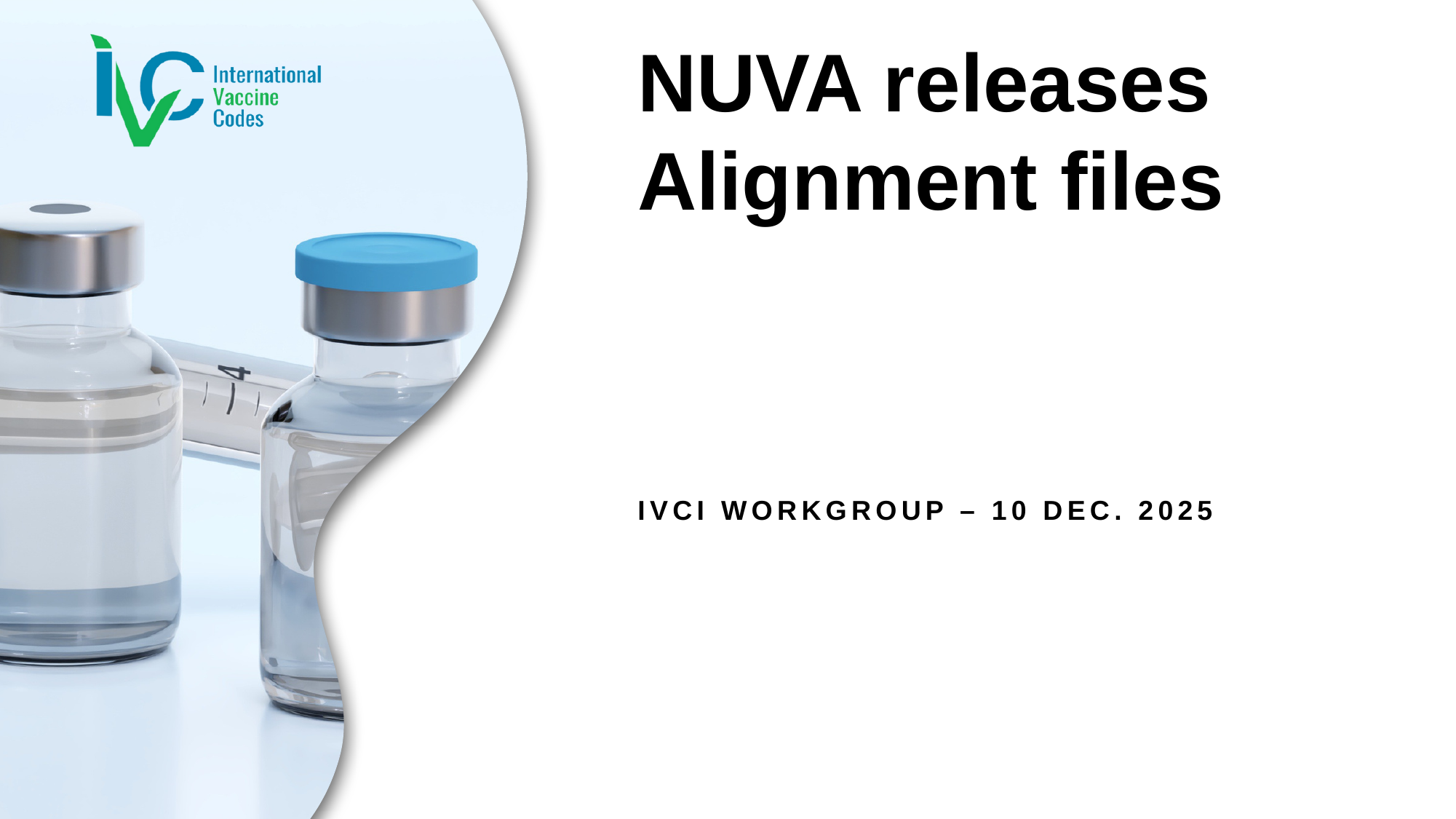

# NUVA releases Alignment files
IVCI workgroup – 10 DEC. 2025